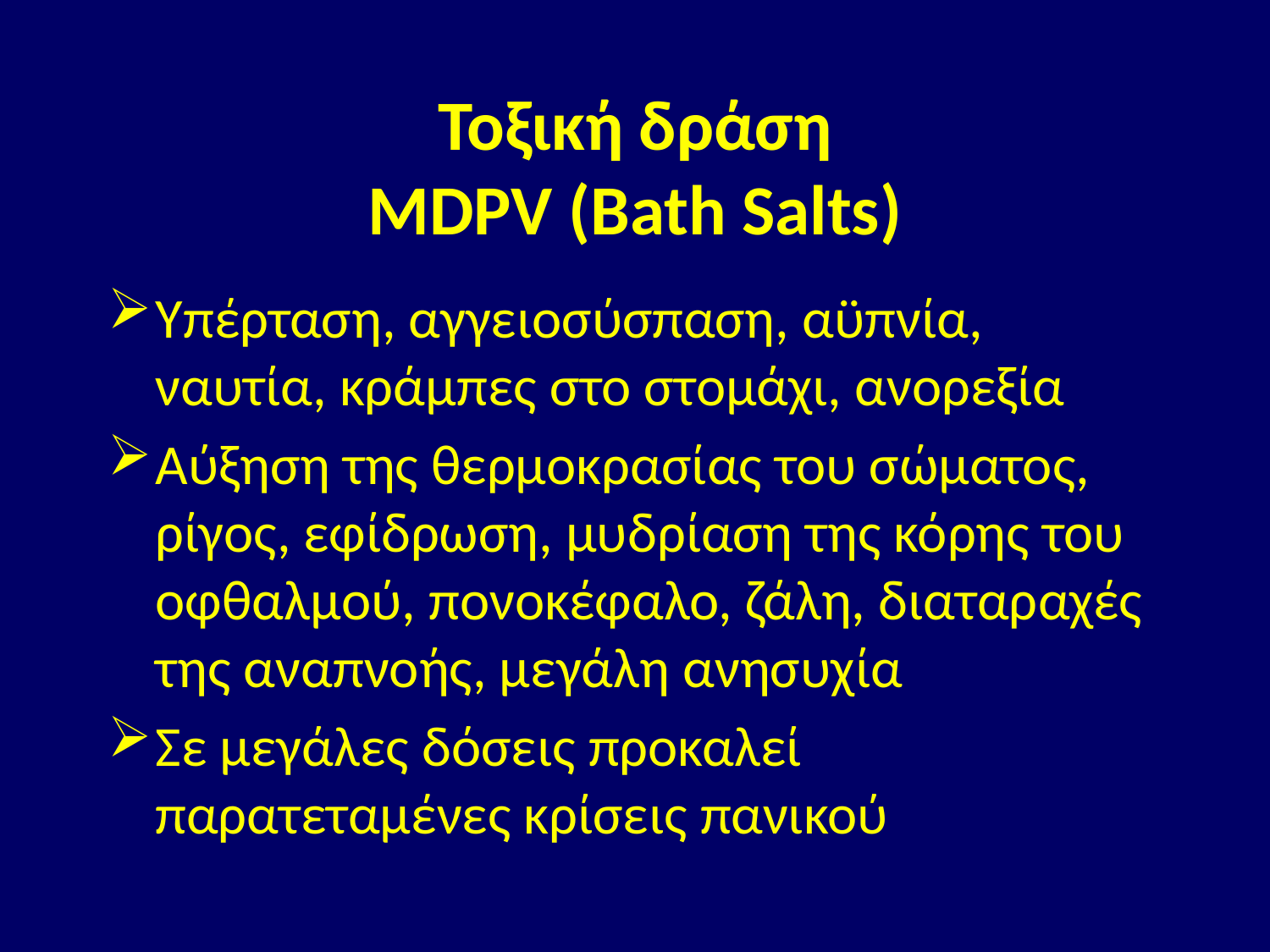

# Τοξική δράση MDPV (Bath Salts)
Υπέρταση, αγγειοσύσπαση, αϋπνία, ναυτία, κράμπες στο στομάχι, ανορεξία
Αύξηση της θερμοκρασίας του σώματος, ρίγος, εφίδρωση, μυδρίαση της κόρης του οφθαλμού, πονοκέφαλο, ζάλη, διαταραχές της αναπνοής, μεγάλη ανησυχία
Σε μεγάλες δόσεις προκαλεί παρατεταμένες κρίσεις πανικού